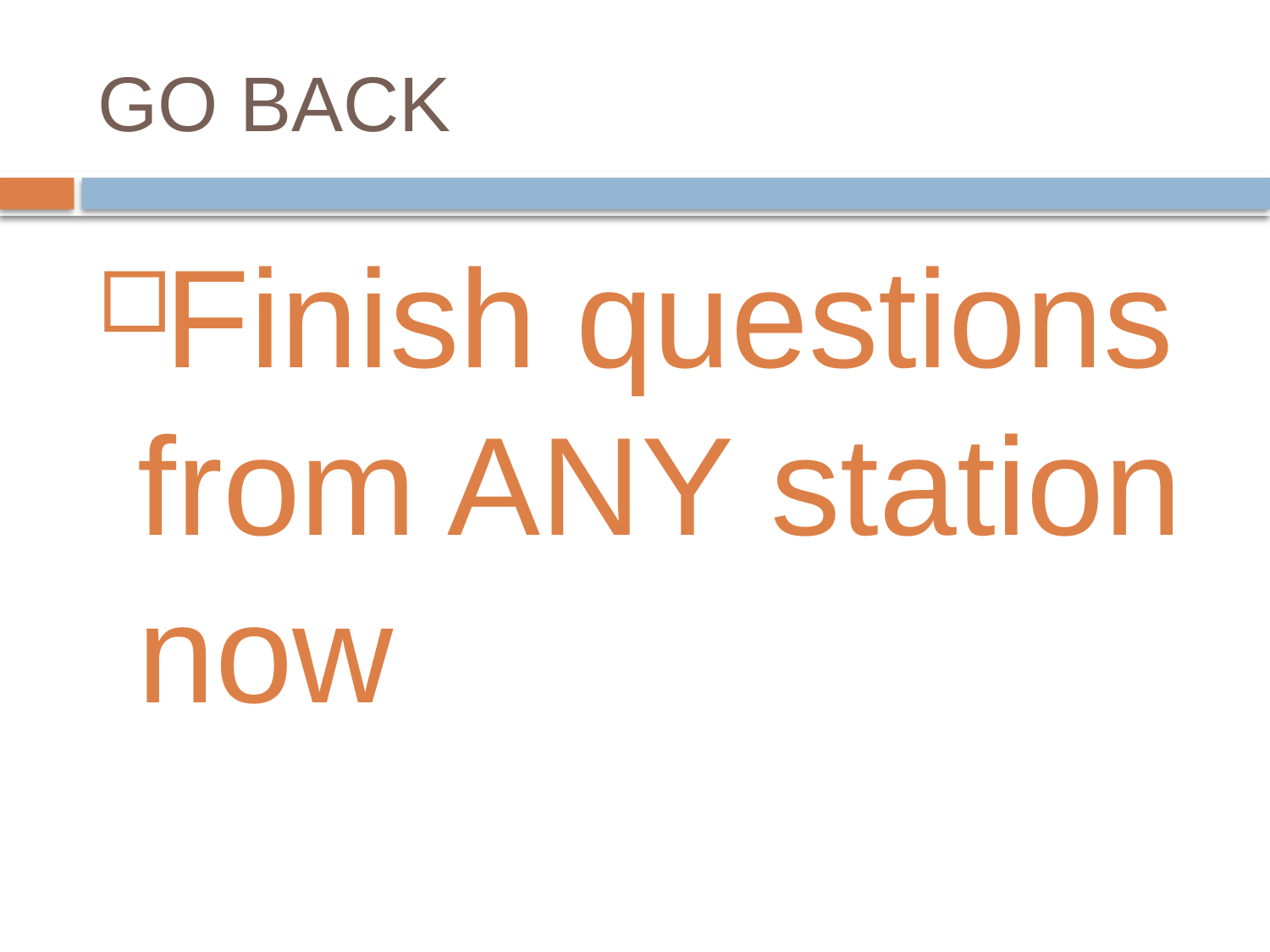

# GO BACK
Finish questions from ANY station now